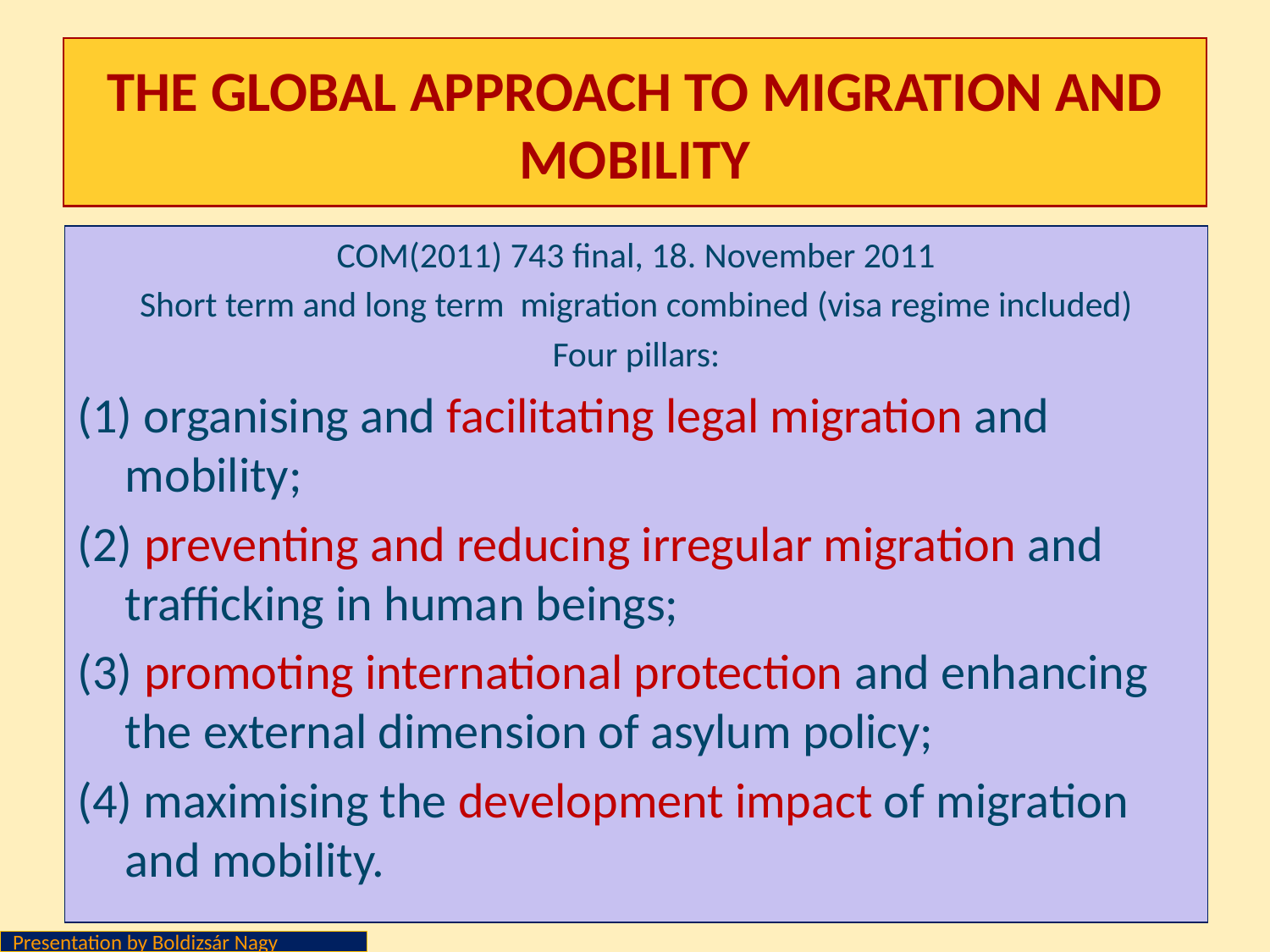

# The Global Approach to Migration and Mobility
COM(2011) 743 final, 18. November 2011
Short term and long term  migration combined (visa regime included)
Four pillars:
(1) organising and facilitating legal migration and mobility;
(2) preventing and reducing irregular migration and trafficking in human beings;
(3) promoting international protection and enhancing the external dimension of asylum policy;
(4) maximising the development impact of migration and mobility.
Presentation by Boldizsár Nagy